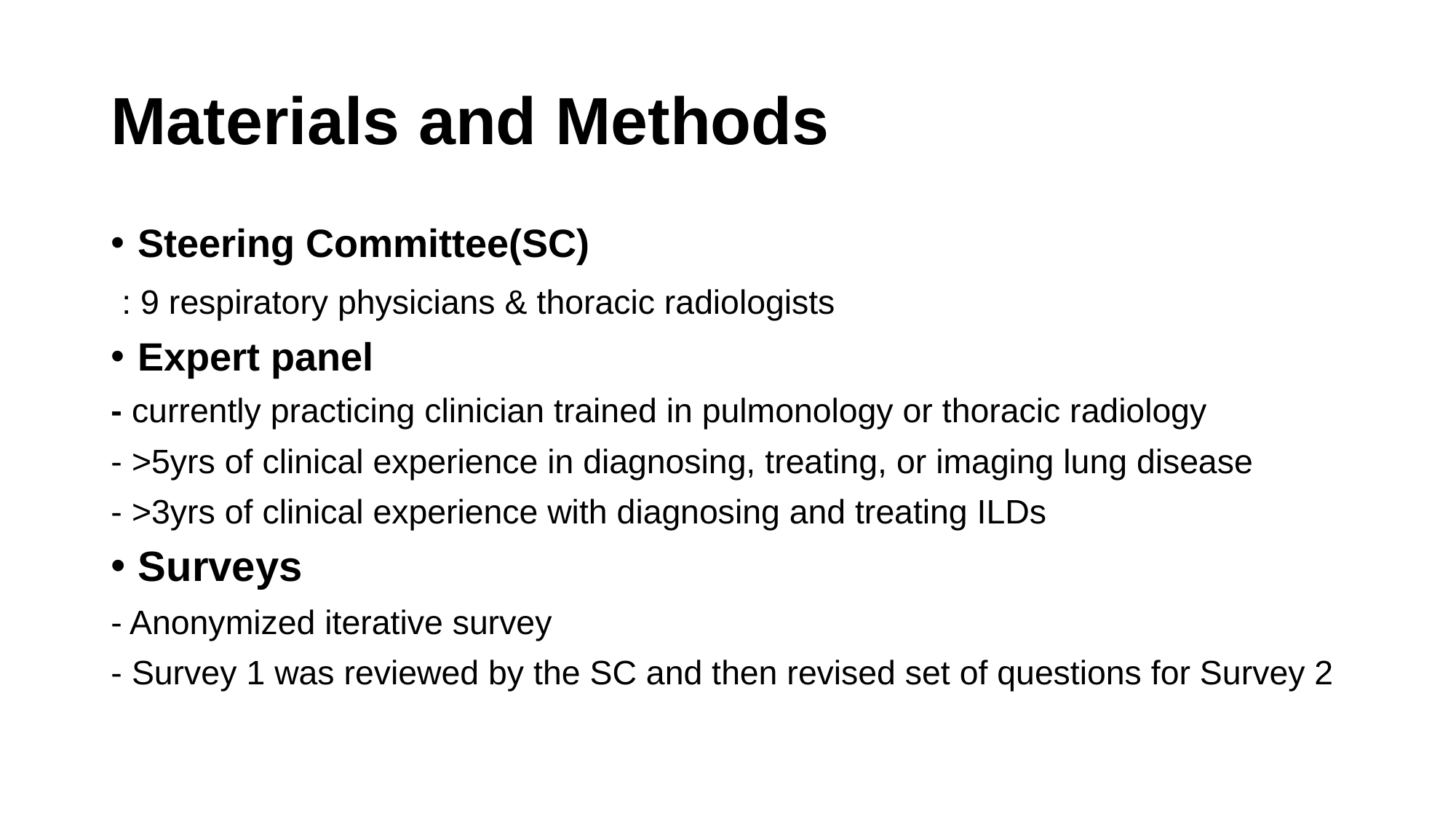

# Materials and Methods
Steering Committee(SC)
 : 9 respiratory physicians & thoracic radiologists
Expert panel
- currently practicing clinician trained in pulmonology or thoracic radiology
- >5yrs of clinical experience in diagnosing, treating, or imaging lung disease
- >3yrs of clinical experience with diagnosing and treating ILDs
Surveys
- Anonymized iterative survey
- Survey 1 was reviewed by the SC and then revised set of questions for Survey 2